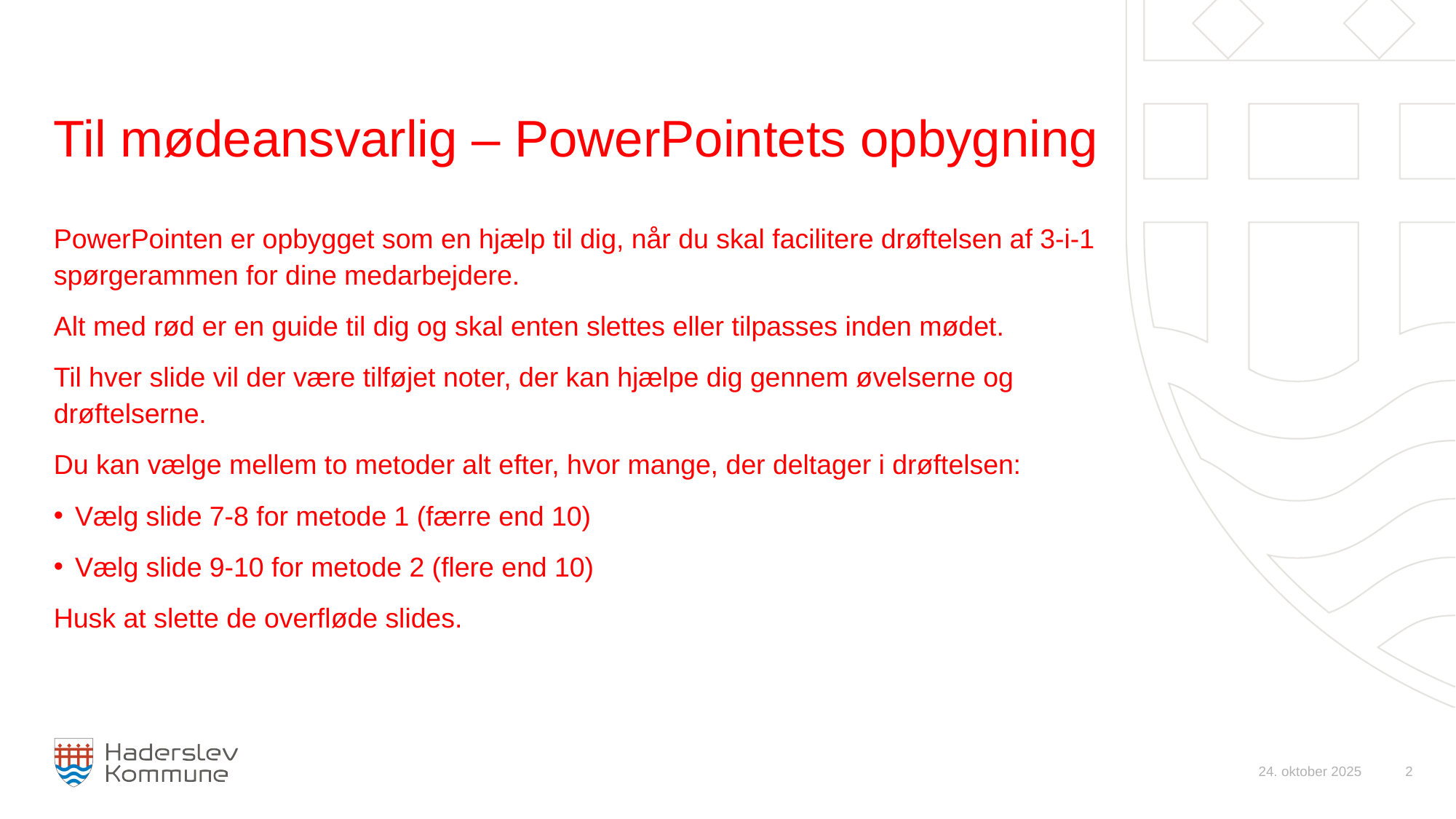

# Til mødeansvarlig – PowerPointets opbygning
PowerPointen er opbygget som en hjælp til dig, når du skal facilitere drøftelsen af 3-i-1 spørgerammen for dine medarbejdere.
Alt med rød er en guide til dig og skal enten slettes eller tilpasses inden mødet.
Til hver slide vil der være tilføjet noter, der kan hjælpe dig gennem øvelserne og drøftelserne.
Du kan vælge mellem to metoder alt efter, hvor mange, der deltager i drøftelsen:
Vælg slide 7-8 for metode 1 (færre end 10)
Vælg slide 9-10 for metode 2 (flere end 10)
Husk at slette de overfløde slides.
24. oktober 2025
  2